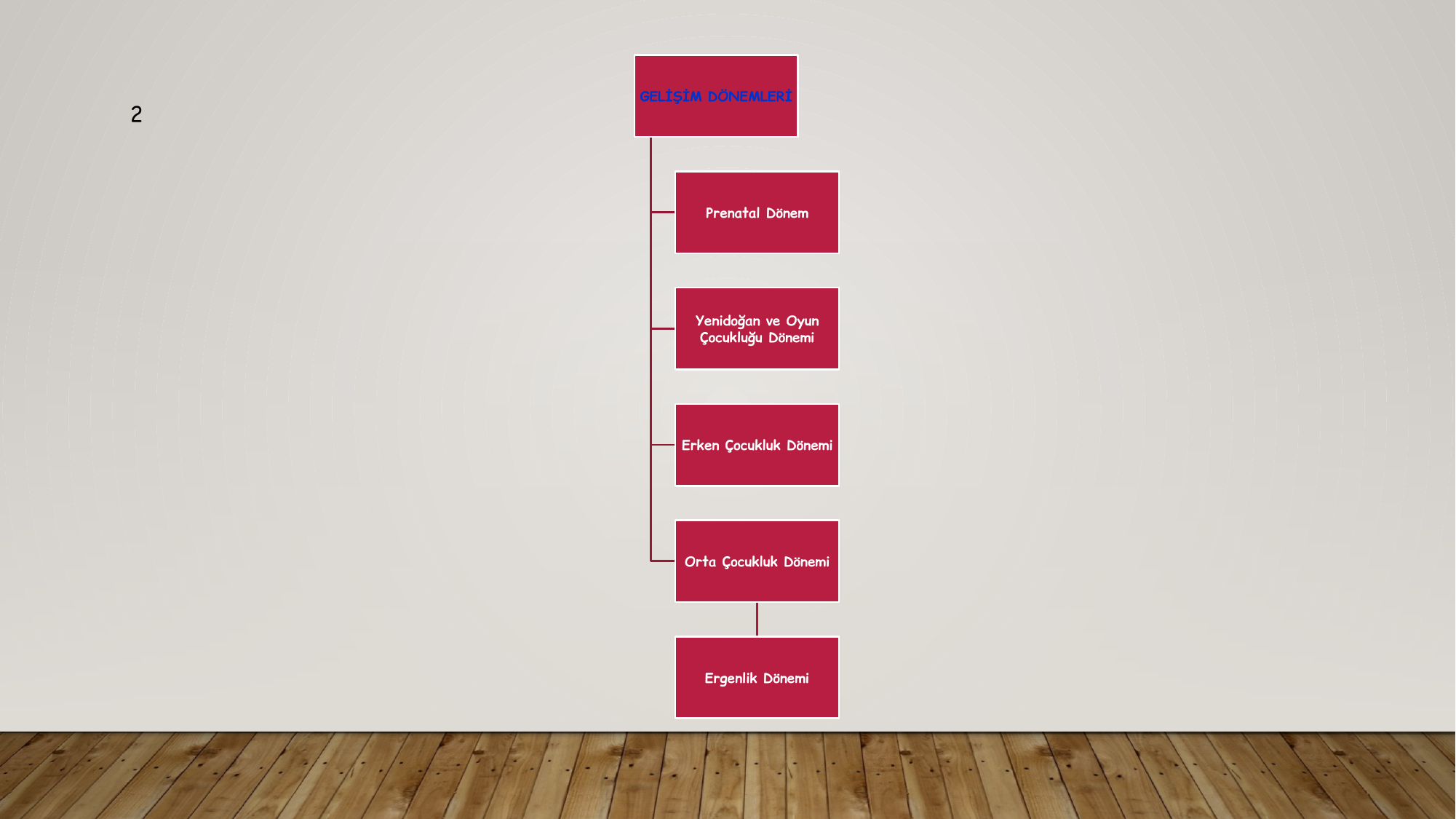

GELİŞİM DÖNEMLERİ
Prenatal Dönem

Yenidoğan ve Oyun Çocukluğu Dönemi

Erken Çocukluk Dönemi
Orta Çocukluk Dönemi
Ergenlik Dönemi
2